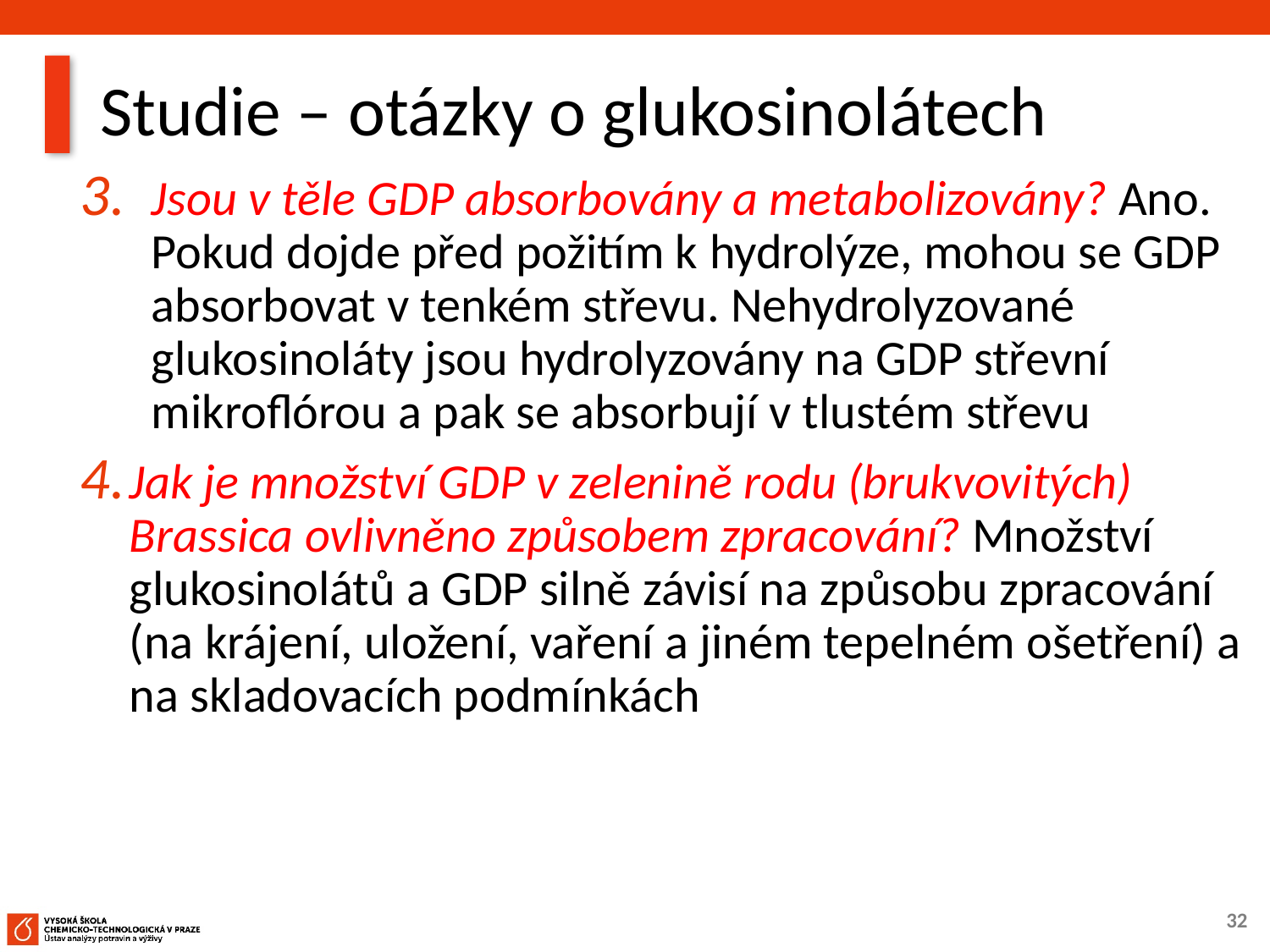

# Studie – otázky o glukosinolátech
Jsou v těle GDP absorbovány a metabolizovány? Ano.  Pokud dojde před požitím k hydrolýze, mohou se GDP absorbovat v tenkém střevu. Nehydrolyzované glukosinoláty jsou hydrolyzovány na GDP střevní mikroflórou a pak se absorbují v tlustém střevu
Jak je množství GDP v zelenině rodu (brukvovitých) Brassica ovlivněno způsobem zpracování? Množství glukosinolátů a GDP silně závisí na způsobu zpracování (na krájení, uložení, vaření a jiném tepelném ošetření) a na skladovacích podmínkách